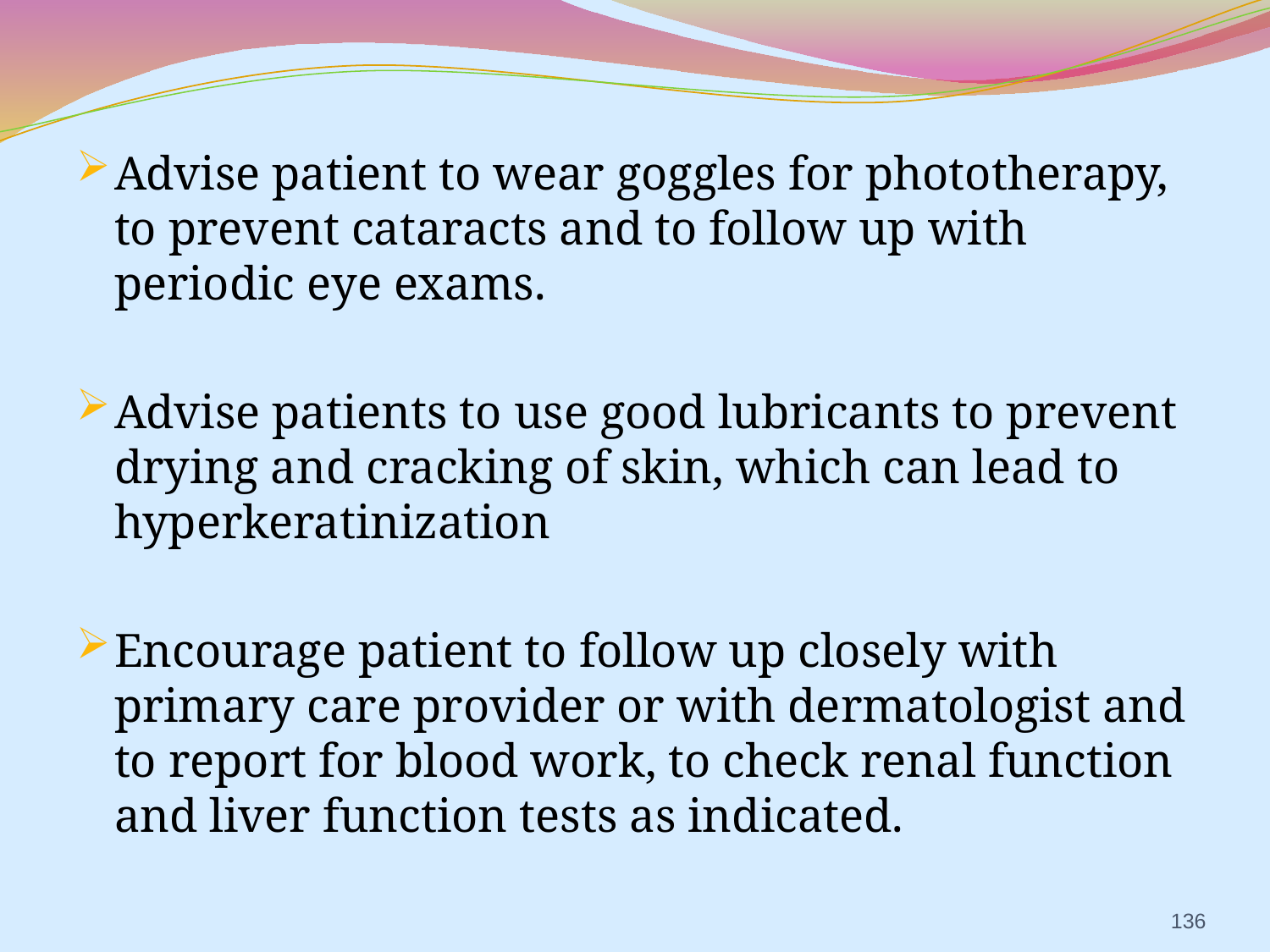

Advise patient to wear goggles for phototherapy, to prevent cataracts and to follow up with periodic eye exams.

Advise patients to use good lubricants to prevent drying and cracking of skin, which can lead to hyperkeratinization

Encourage patient to follow up closely with primary care provider or with dermatologist and to report for blood work, to check renal function and liver function tests as indicated.

136